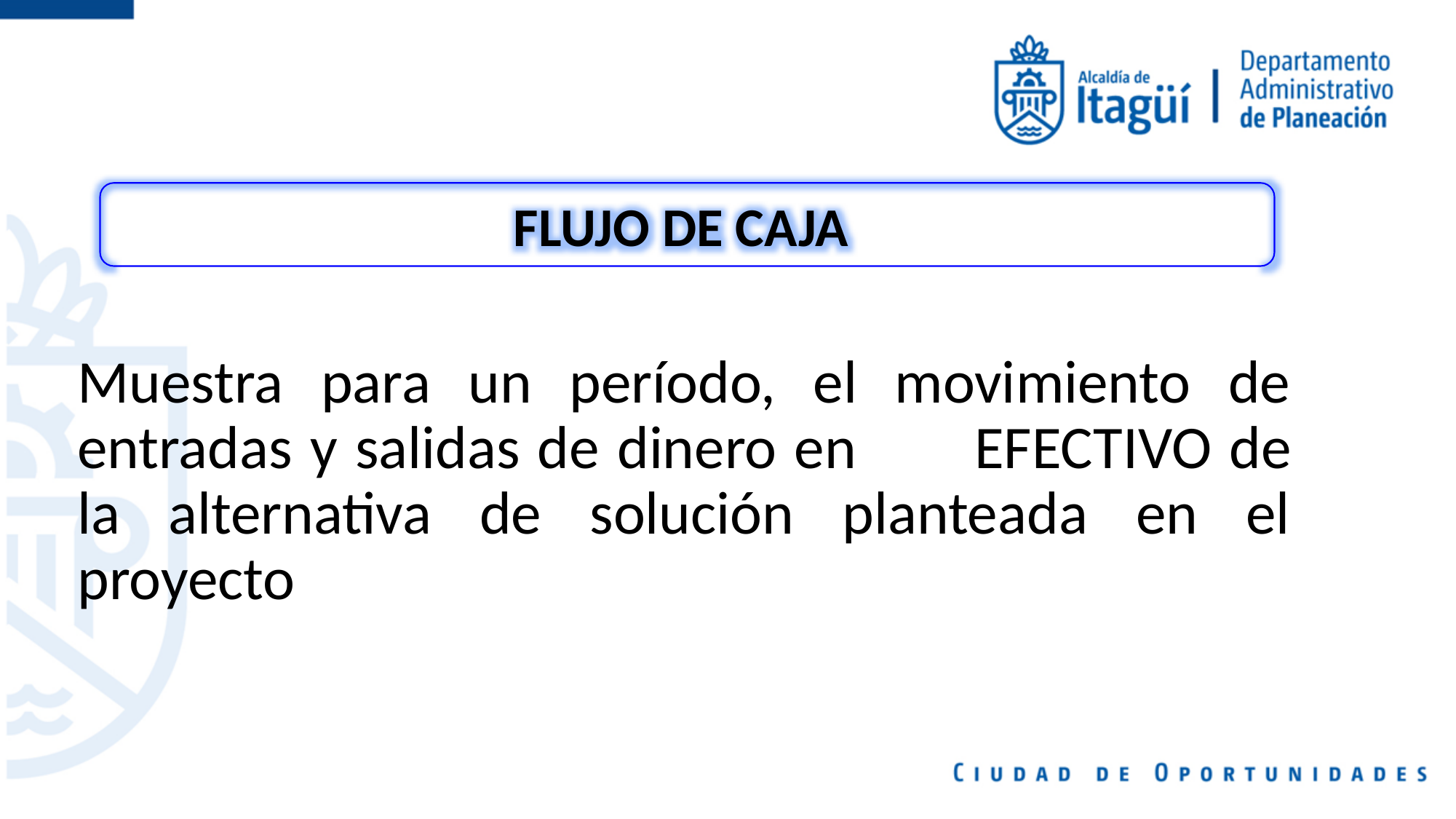

FLUJO DE CAJA
Muestra para un período, el movimiento de entradas y salidas de dinero en 	EFECTIVO de la alternativa de solución planteada en el proyecto